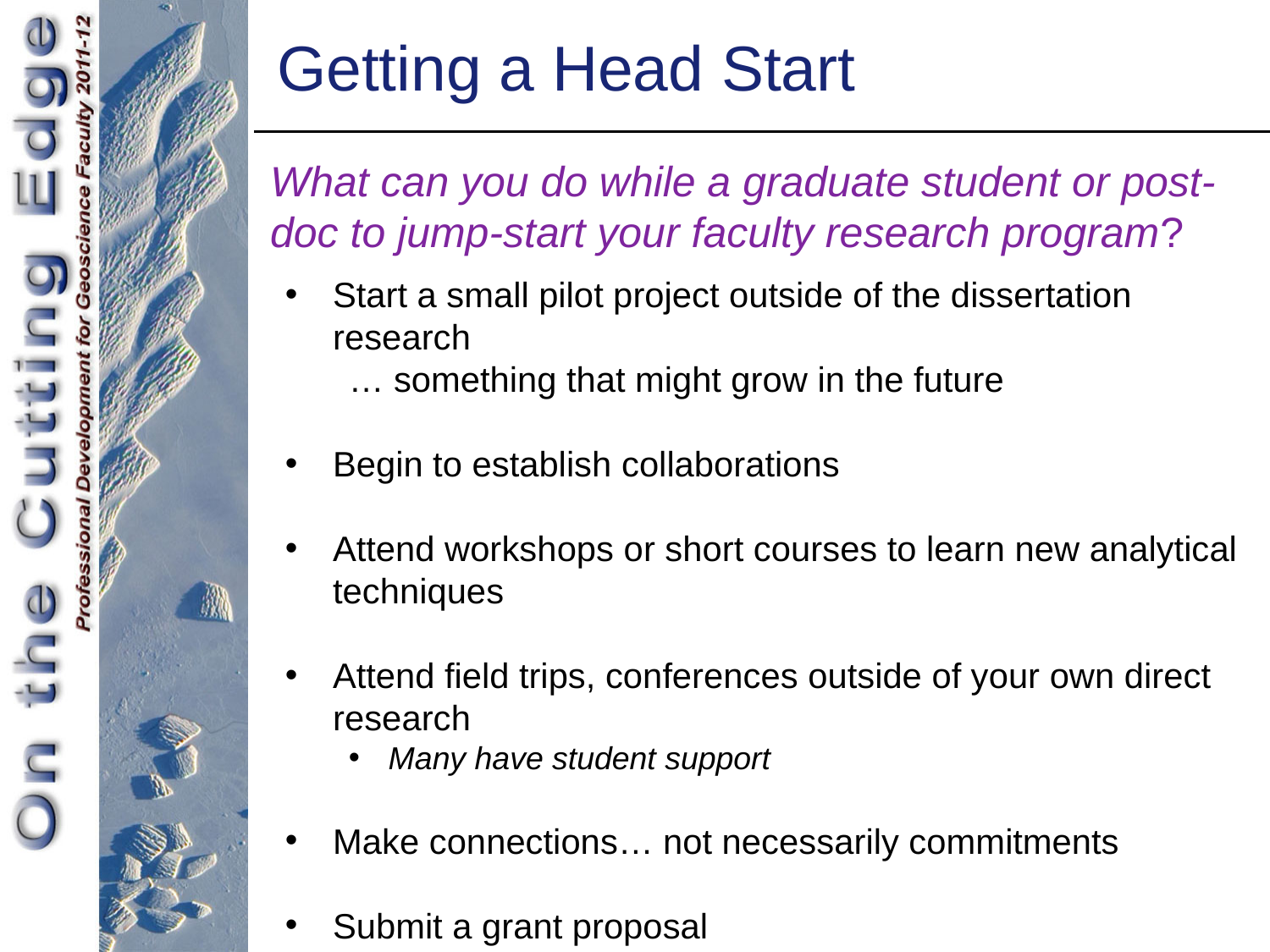

Getting a Head Start
What can you do while a graduate student or post-doc to jump-start your faculty research program?
Start a small pilot project outside of the dissertation research
… something that might grow in the future

Begin to establish collaborations

Attend workshops or short courses to learn new analytical techniques

Attend field trips, conferences outside of your own direct research
Many have student support

Make connections… not necessarily commitments

Submit a grant proposal